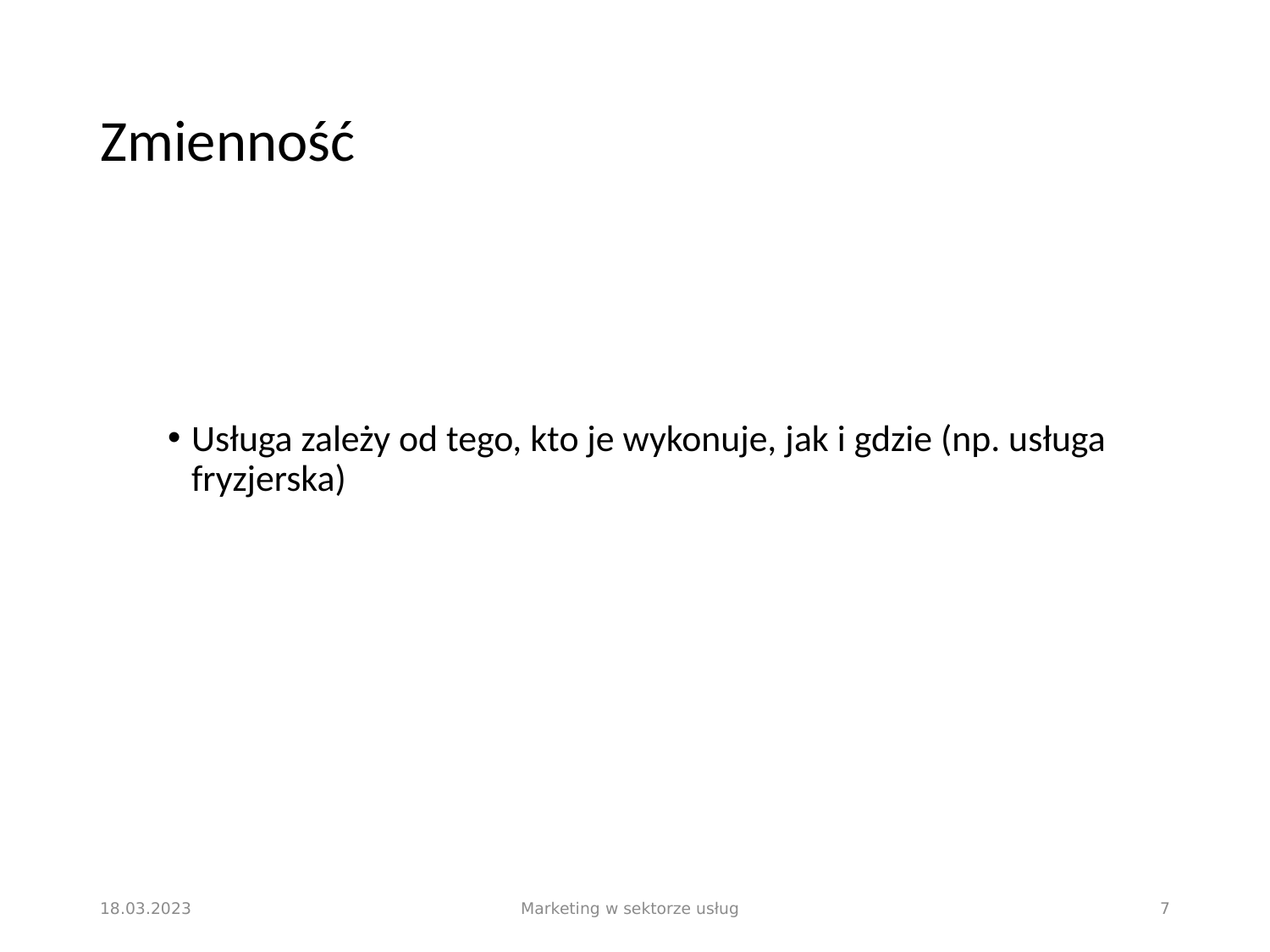

# Zmienność
Usługa zależy od tego, kto je wykonuje, jak i gdzie (np. usługa fryzjerska)
18.03.2023
Marketing w sektorze usług
7